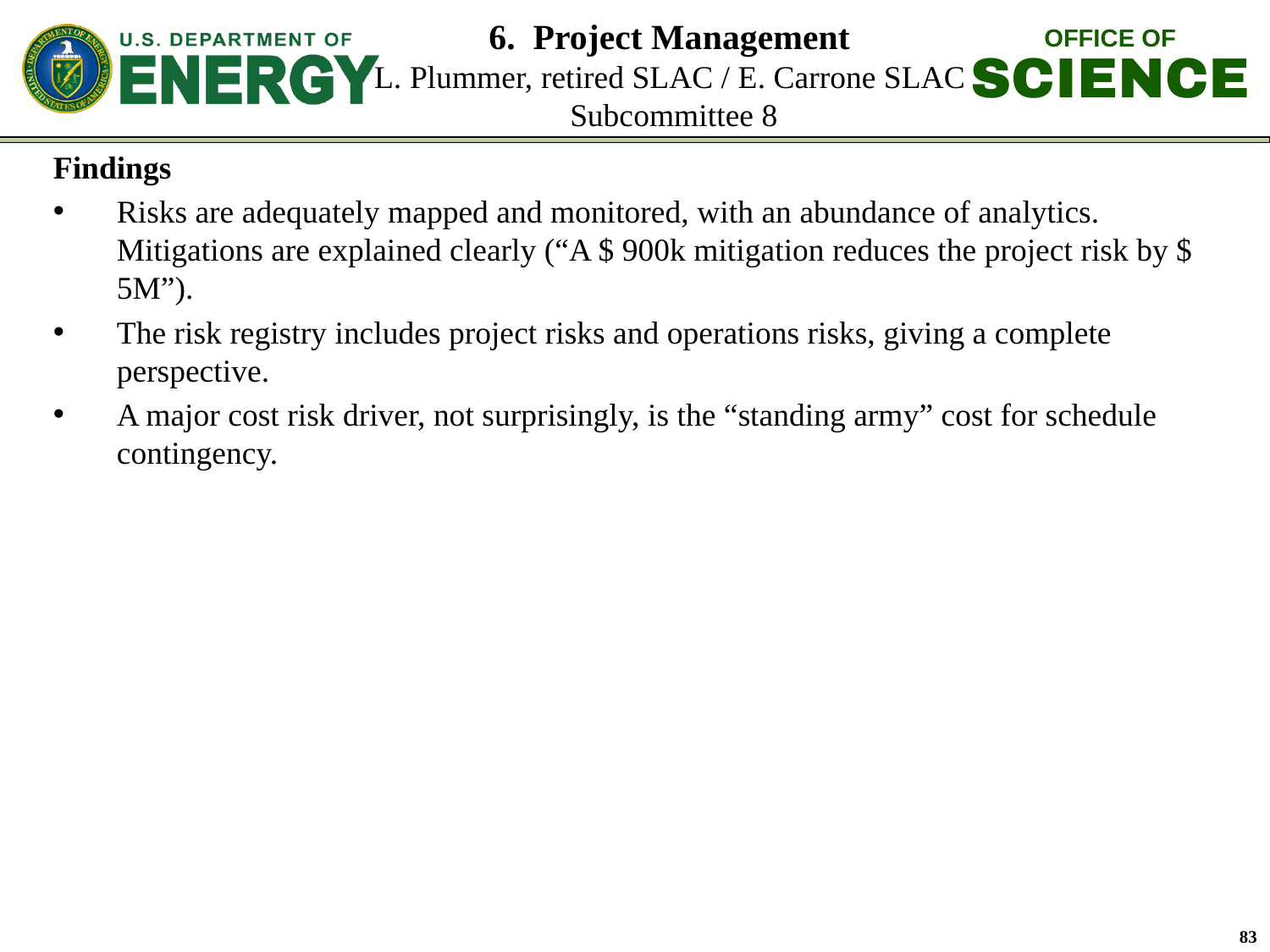

# 6.  Project Management L. Plummer, retired SLAC / E. Carrone SLAC  Subcommittee 8
Findings
Risks are adequately mapped and monitored, with an abundance of analytics. Mitigations are explained clearly (“A $ 900k mitigation reduces the project risk by $ 5M”).
The risk registry includes project risks and operations risks, giving a complete perspective.
A major cost risk driver, not surprisingly, is the “standing army” cost for schedule contingency.

83